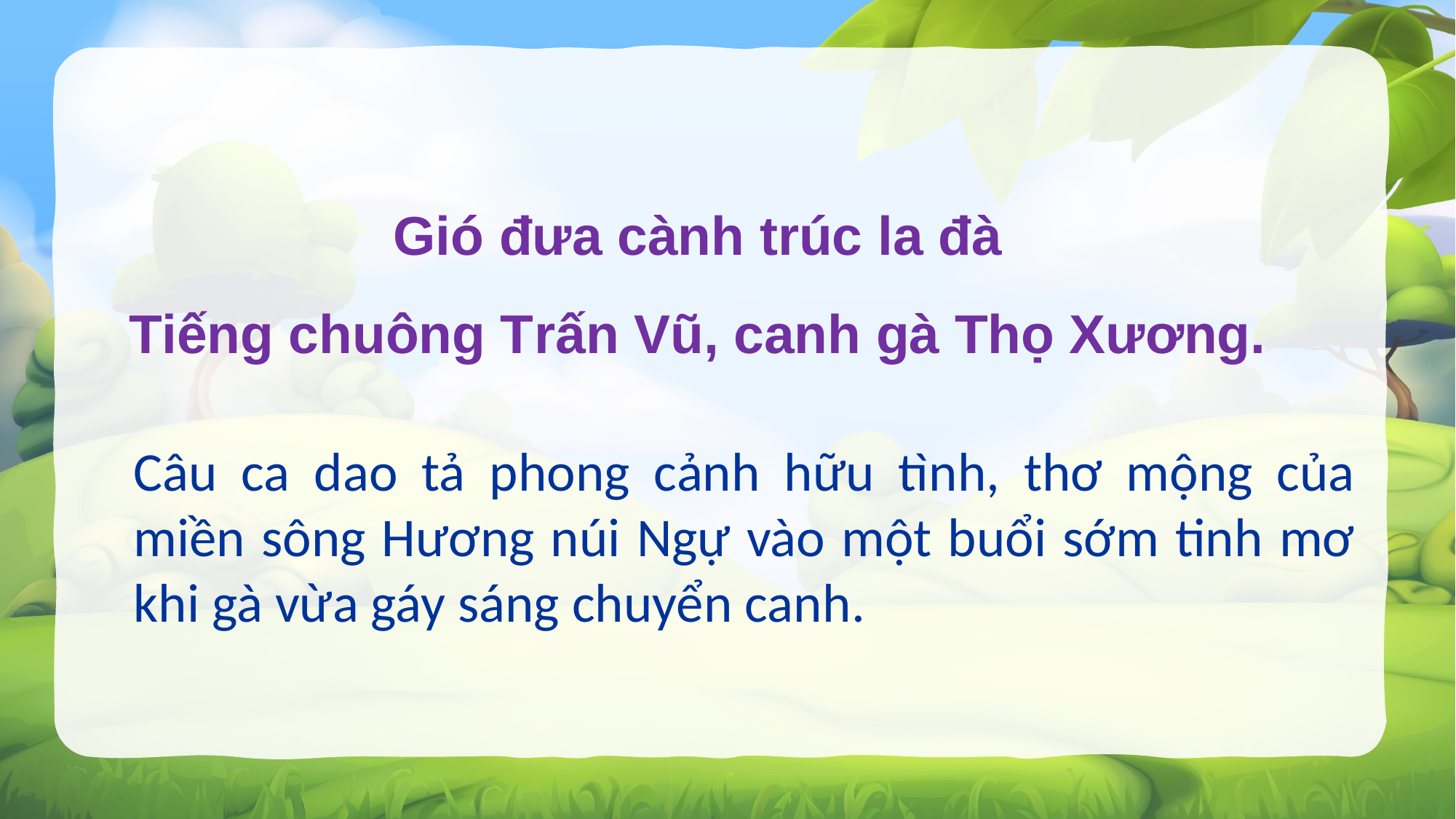

BɂȰ ǇaἫ Ǉa ẚɂʎ Ζên Ǉất cả,
Có Ȩẁɖ ǻgườΤ΅ ȤỏΤ΅ đá cɺȰḑ κɂʏ cơΨ.
 HoΟɂȰḑ TǟɶȰḑ TȆôΪḑ

Gió đưa cành trúc la đà
Tiếng chuông Trấn Vũ, canh gà Thọ Xương.
Câu ca dao tả phong cảnh hữu tình, thơ mộng của miền sông Hương núi Ngự vào một buổi sớm tinh mơ khi gà vừa gáy sáng chuyển canh.